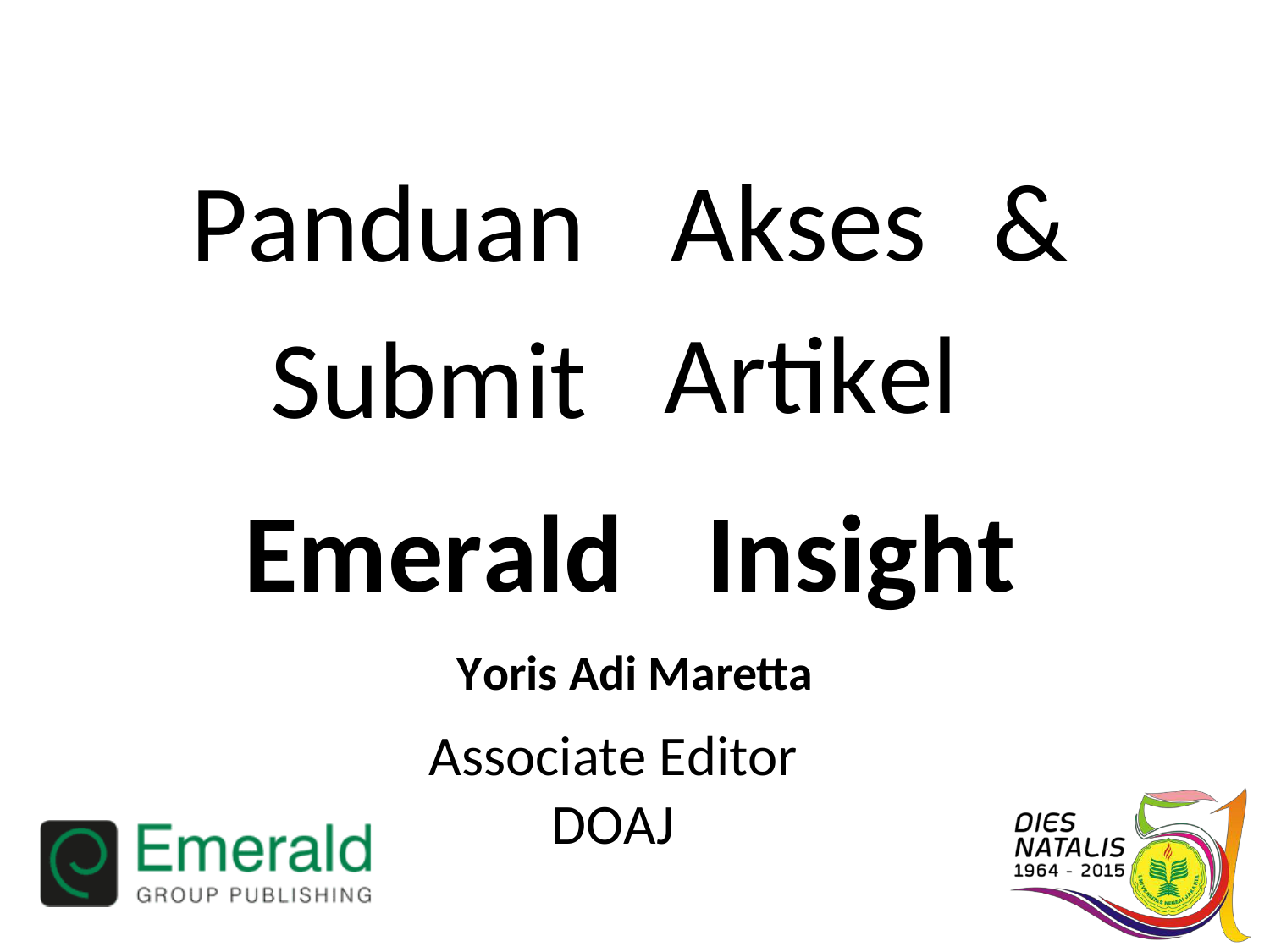

Panduan
Submit
Akses
&
Artikel
Emerald
Insight
Yoris Adi Maretta
Associate Editor DOAJ